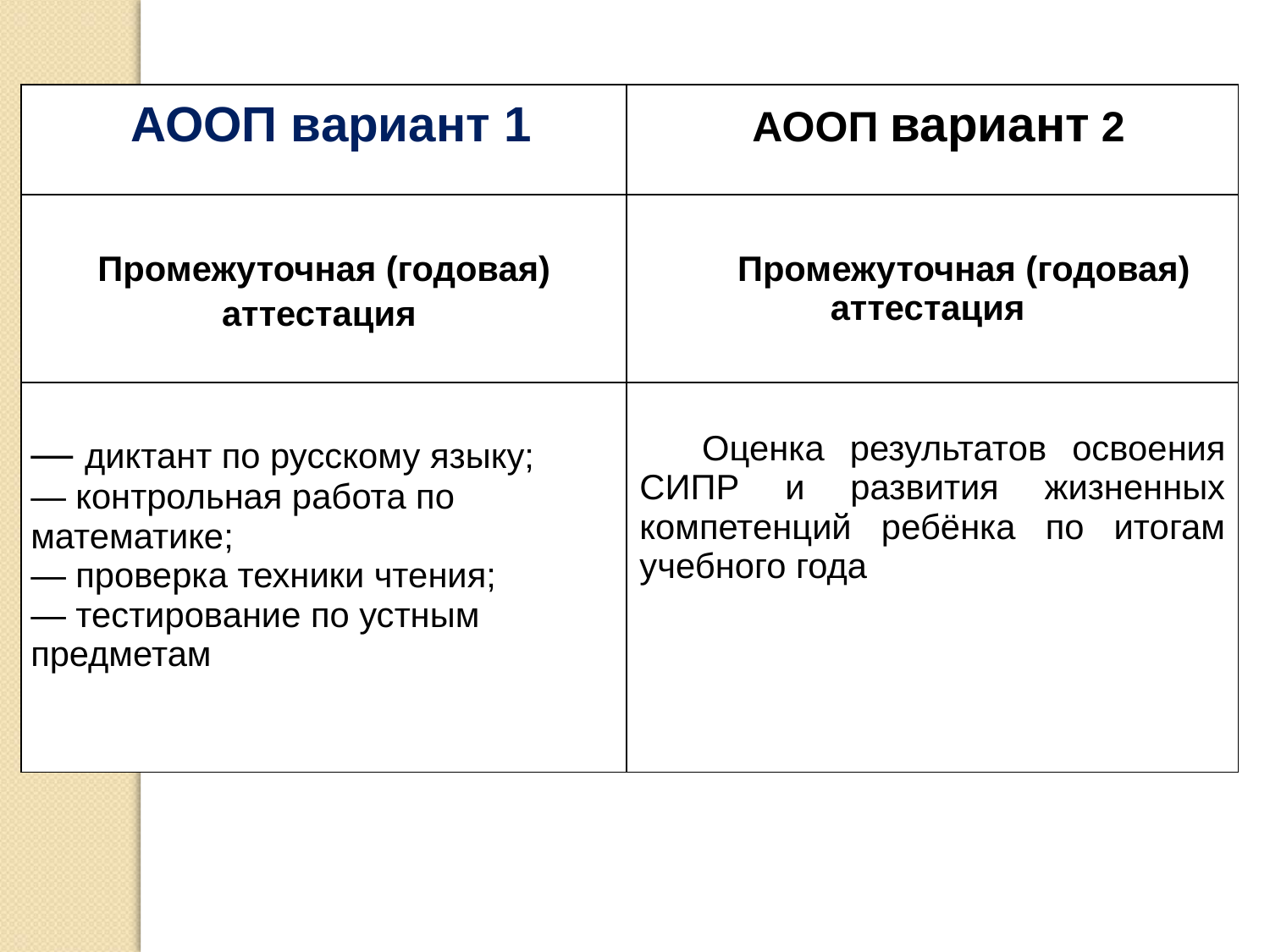

| АООП вариант 1 | АООП вариант 2 |
| --- | --- |
| Промежуточная (годовая) аттестация | Промежуточная (годовая) аттестация |
| — диктант по русскому языку; — контрольная работа по математике; — проверка техники чтения; — тестирование по устным предметам | Оценка результатов освоения СИПР и развития жизненных компетенций ребёнка по итогам учебного года |